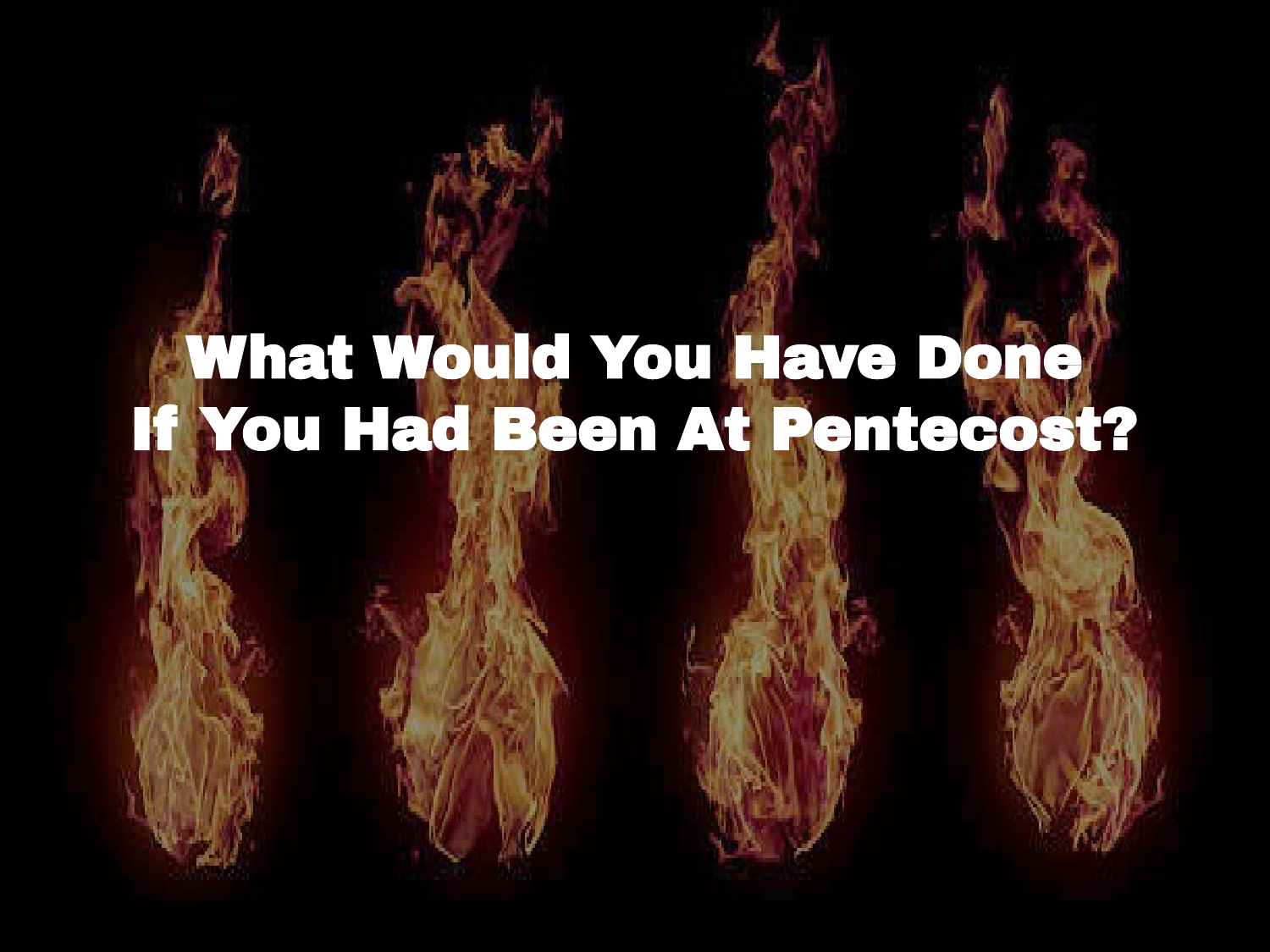

# What Would You Have Done
If You Had Been At Pentecost?